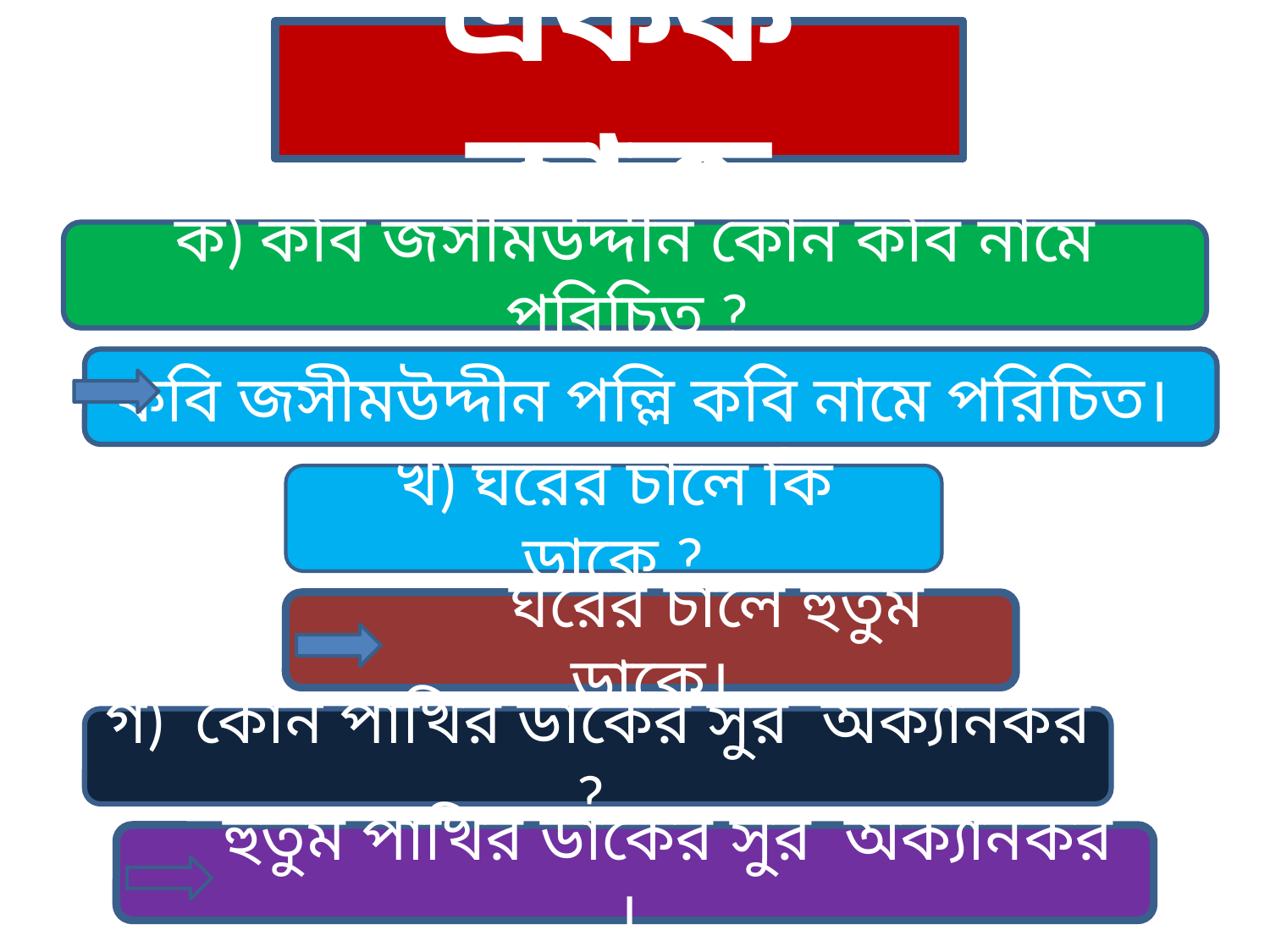

একক কাজ
ক) কবি জসীমউদ্দীন কোন কবি নামে পরিচিত ?
কবি জসীমউদ্দীন পল্লি কবি নামে পরিচিত।

খ) ঘরের চালে কি ডাকে ?
        ঘরের চালে হুতুম ডাকে।

গ)  কোন পাখির ডাকের সুর  অক্যানকর ?
     হুতুম পাখির ডাকের সুর  অক্যানকর  ।